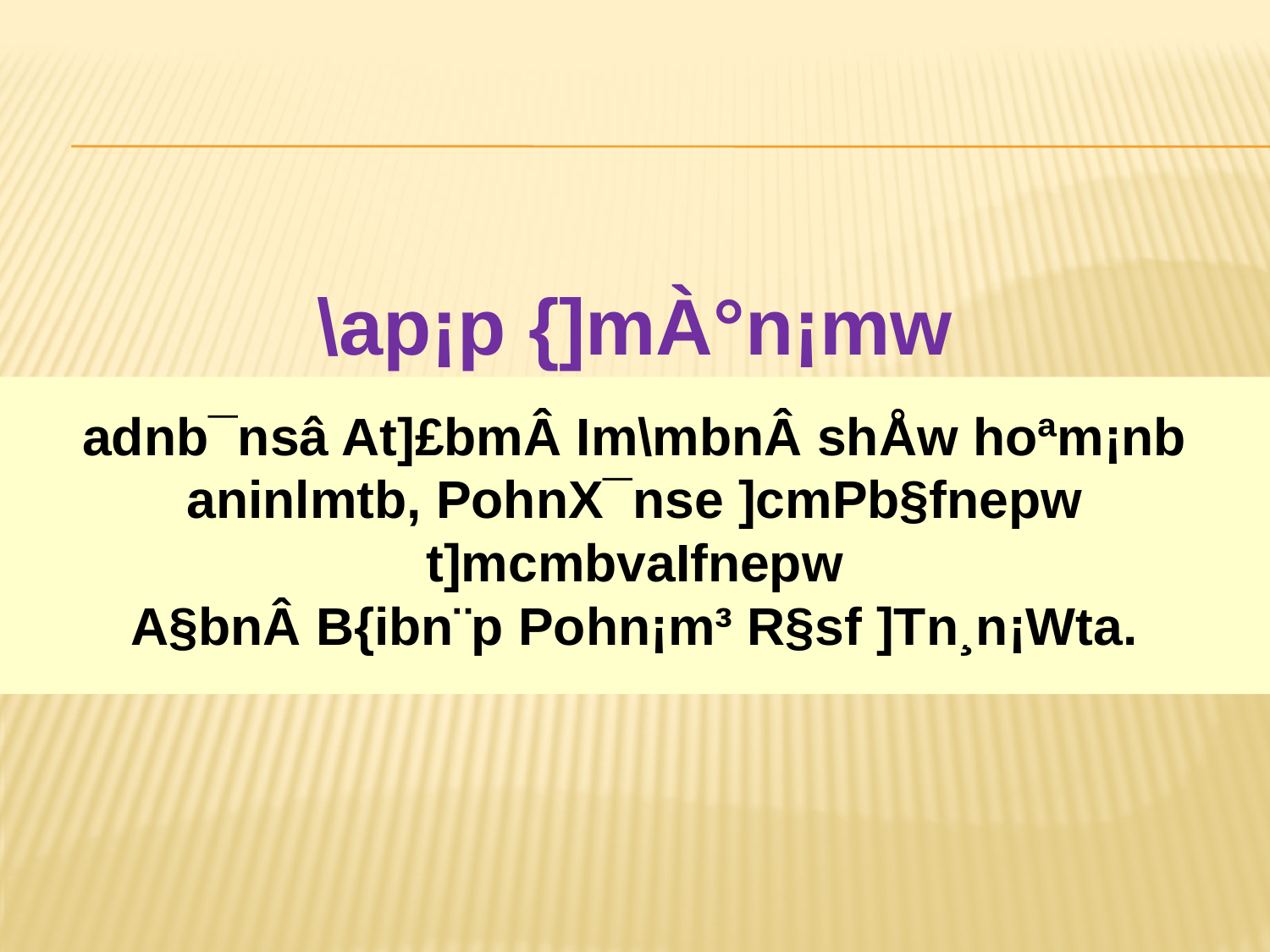

\ap¡p {]mÀ°n¡mw

adnb¯nsâ At]£bmÂ Im\mbnÂ shÅw hoªm¡nb
aninlmtb, PohnX¯nse ]cmPb§fnepw t]mcmbvaIfnepw
A§bnÂ B{ibn¨p Pohn¡m³ R§sf ]Tn¸n¡Wta.